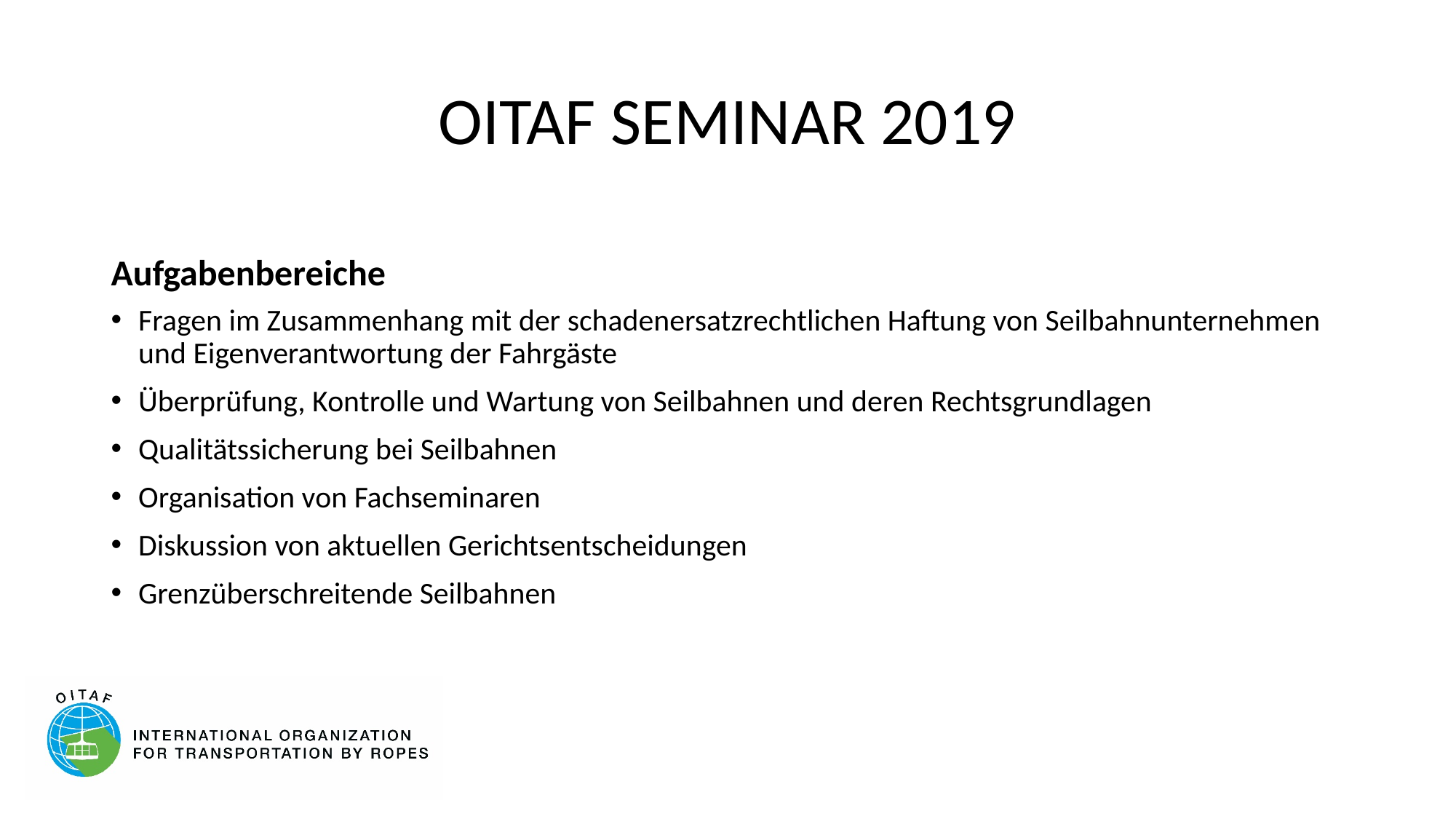

# OITAF SEMINAR 2019
Aufgabenbereiche
Fragen im Zusammenhang mit der schadenersatzrechtlichen Haftung von Seilbahnunternehmen und Eigenverantwortung der Fahrgäste
Überprüfung, Kontrolle und Wartung von Seilbahnen und deren Rechtsgrundlagen
Qualitätssicherung bei Seilbahnen
Organisation von Fachseminaren
Diskussion von aktuellen Gerichtsentscheidungen
Grenzüberschreitende Seilbahnen